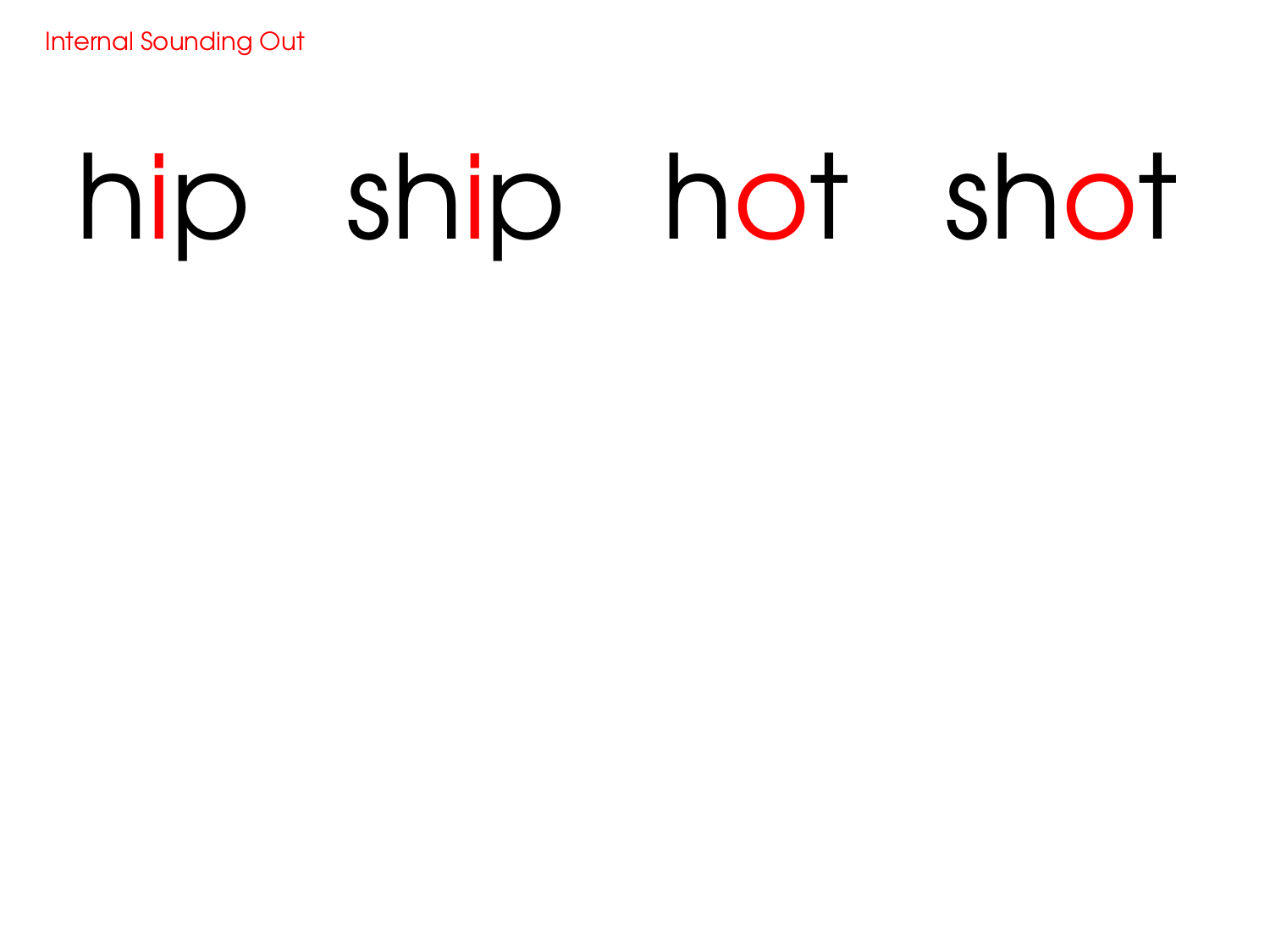

Internal Sounding Out
  hip   ship   hot   shot